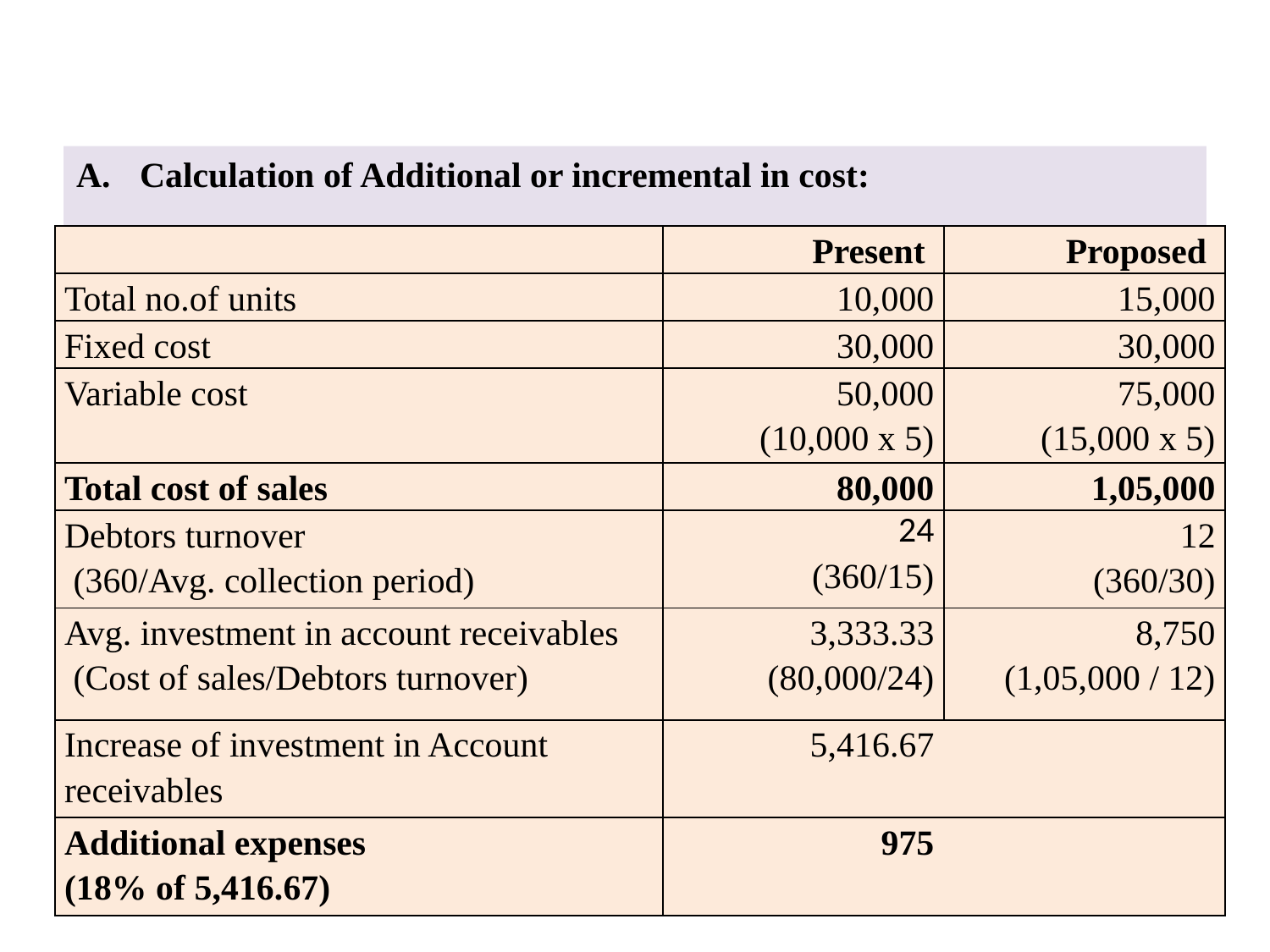

#
Calculation of Additional or incremental in cost:

|  | Present | Proposed |
| --- | --- | --- |
| Total no.of units | 10,000 | 15,000 |
| Fixed cost | 30,000 | 30,000 |
| Variable cost | 50,000 (10,000 x 5) | 75,000 (15,000 x 5) |
| Total cost of sales | 80,000 | 1,05,000 |
| Debtors turnover (360/Avg. collection period) | 24 (360/15) | 12 (360/30) |
| Avg. investment in account receivables (Cost of sales/Debtors turnover) | 3,333.33  (80,000/24) | 8,750  (1,05,000 / 12) |
| Increase of investment in Account receivables | 5,416.67 |  |
| Additional expenses (18% of 5,416.67) | 975 |  |